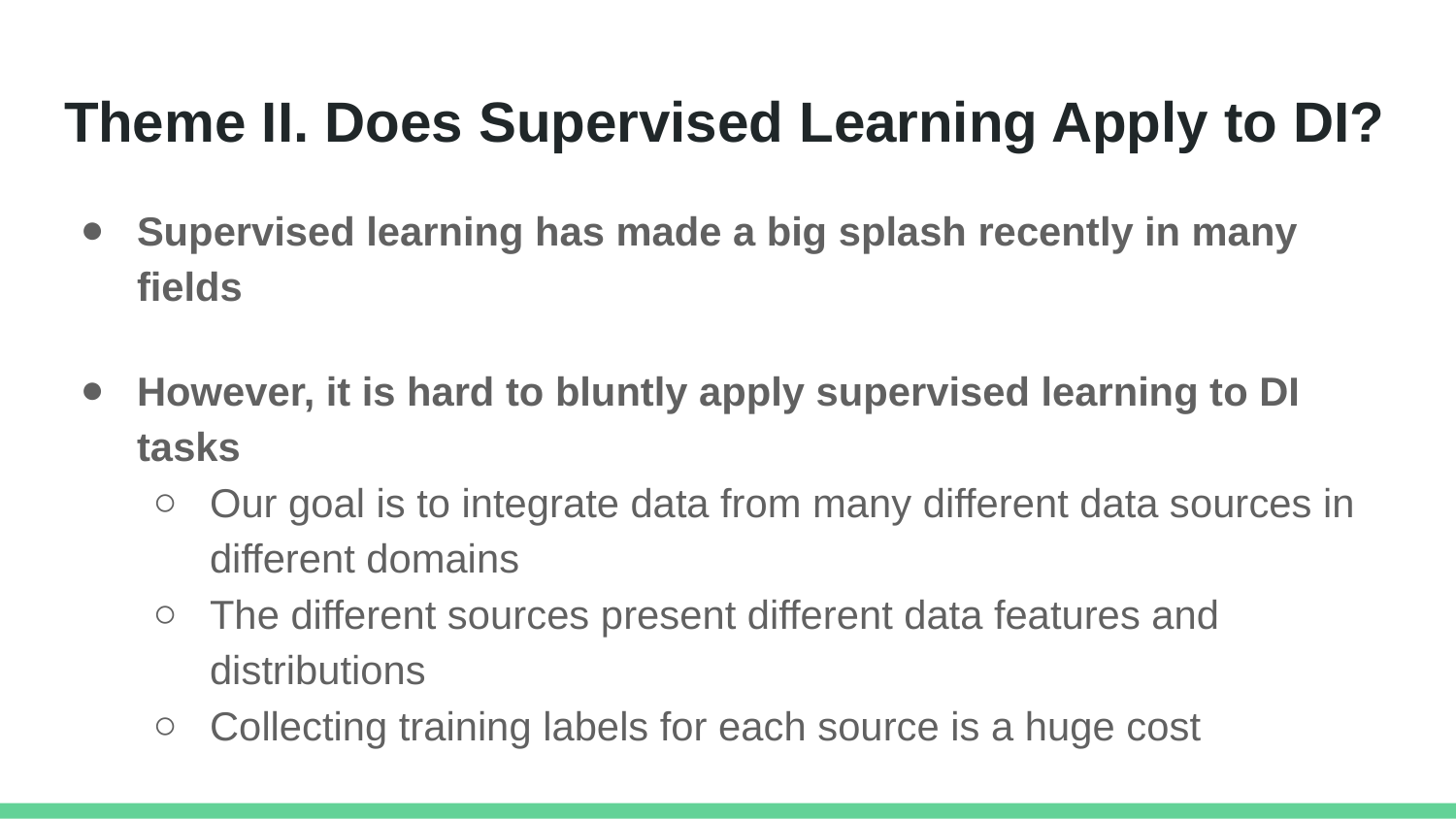

# Theme II. Does Supervised Learning Apply to DI?
Supervised learning has made a big splash recently in many fields
However, it is hard to bluntly apply supervised learning to DI tasks
Our goal is to integrate data from many different data sources in different domains
The different sources present different data features and distributions
Collecting training labels for each source is a huge cost